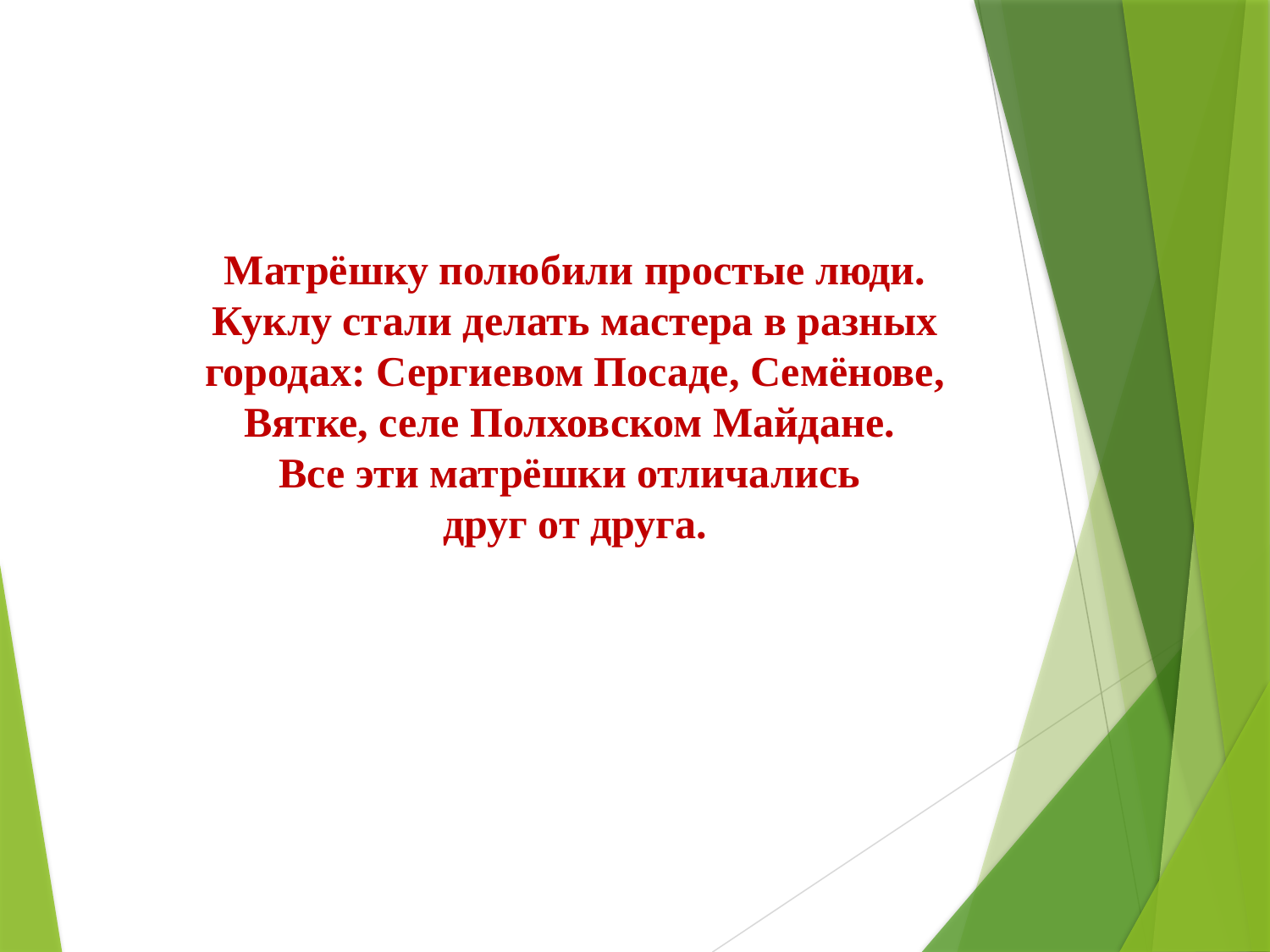

Матрёшку полюбили простые люди. Куклу стали делать мастера в разных городах: Сергиевом Посаде, Семёнове, Вятке, селе Полховском Майдане.
Все эти матрёшки отличались
друг от друга.